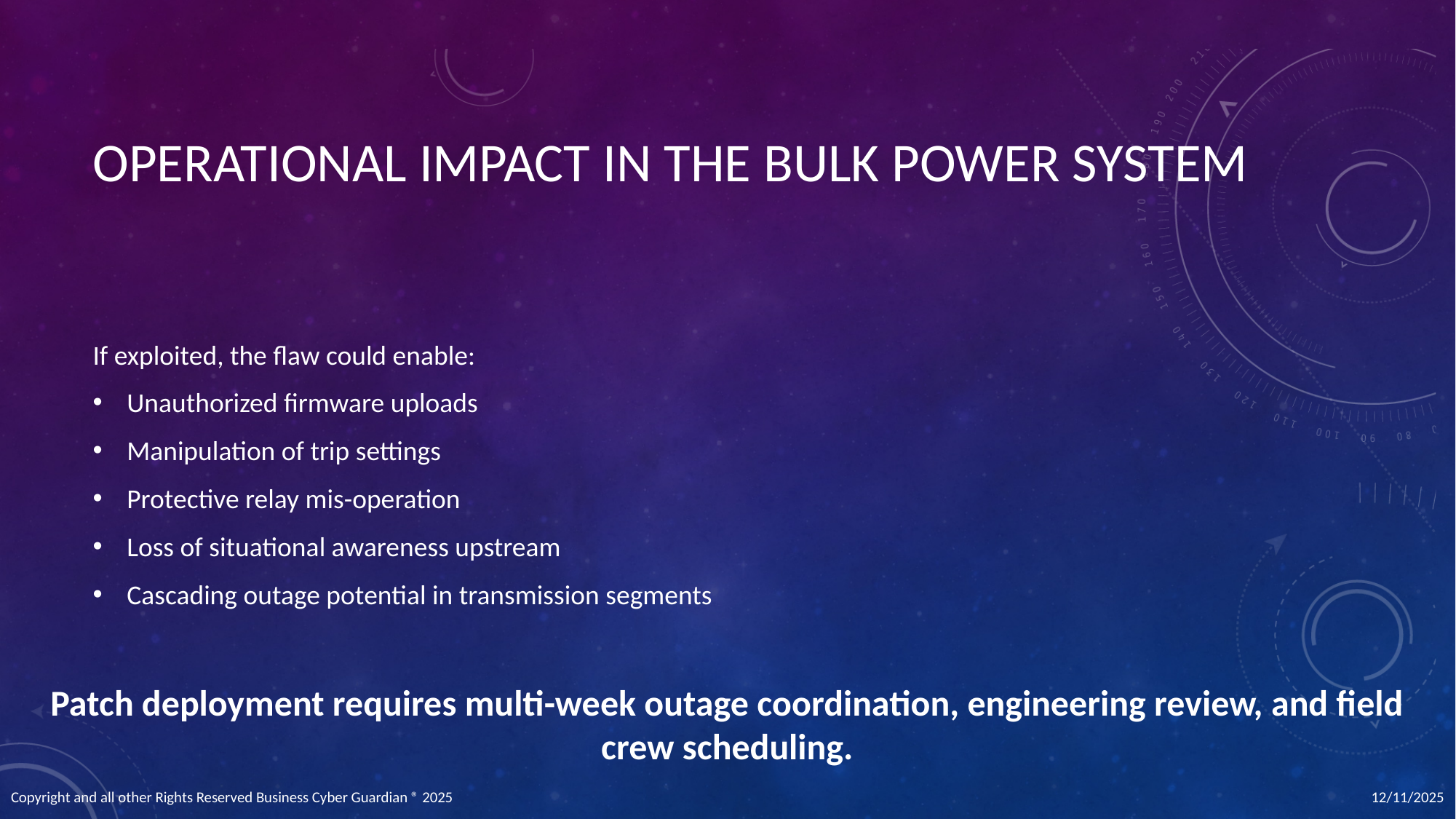

# Operational Impact in the Bulk Power System
If exploited, the flaw could enable:
Unauthorized firmware uploads
Manipulation of trip settings
Protective relay mis-operation
Loss of situational awareness upstream
Cascading outage potential in transmission segments
Patch deployment requires multi-week outage coordination, engineering review, and field crew scheduling.
12/11/2025
Copyright and all other Rights Reserved Business Cyber Guardian ® 2025